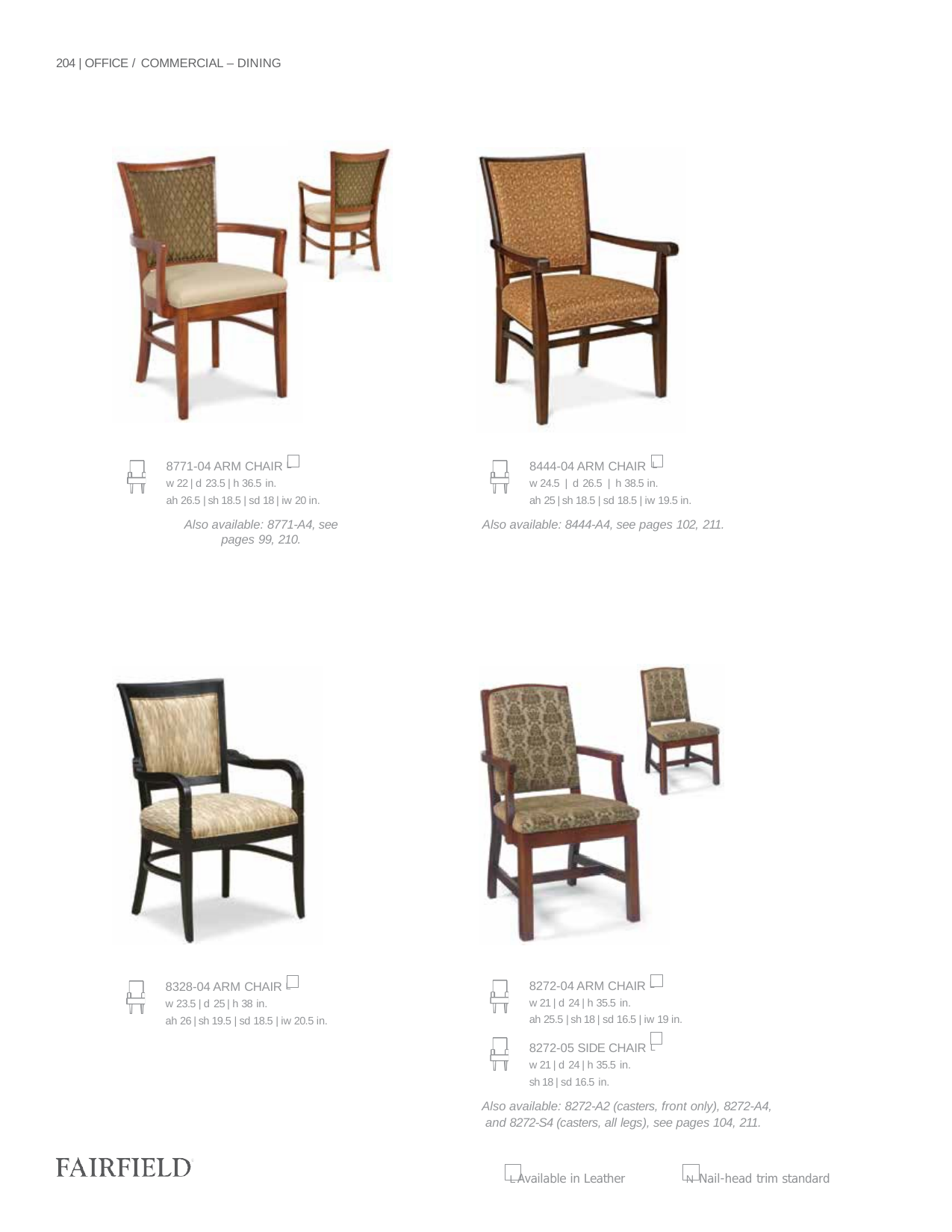

204 | OFFICE / COMMERCIAL – DINING

8771-04 ARM CHAIR L
w 22 | d 23.5 | h 36.5 in.
ah 26.5 | sh 18.5 | sd 18 | iw 20 in.
Also available: 8771-A4, see pages 99, 210.
8444-04 ARM CHAIR L
w 24.5  |  d 26.5  |  h 38.5 in.
ah 25 | sh 18.5 | sd 18.5 | iw 19.5 in.
Also available: 8444-A4, see pages 102, 211.

8272-04 ARM CHAIR L
w 21 | d 24 | h 35.5 in.
ah 25.5 | sh 18 | sd 16.5 | iw 19 in.
8272-05 SIDE CHAIR L
w 21 | d 24 | h 35.5 in.
sh 18 | sd 16.5 in.
Also available: 8272-A2 (casters, front only), 8272-A4,  and 8272-S4 (casters, all legs), see pages 104, 211.
8328-04 ARM CHAIR L
w 23.5 | d 25 | h 38 in.
ah 26 | sh 19.5 | sd 18.5 | iw 20.5 in.

L Available in Leather
N Nail-head trim standard